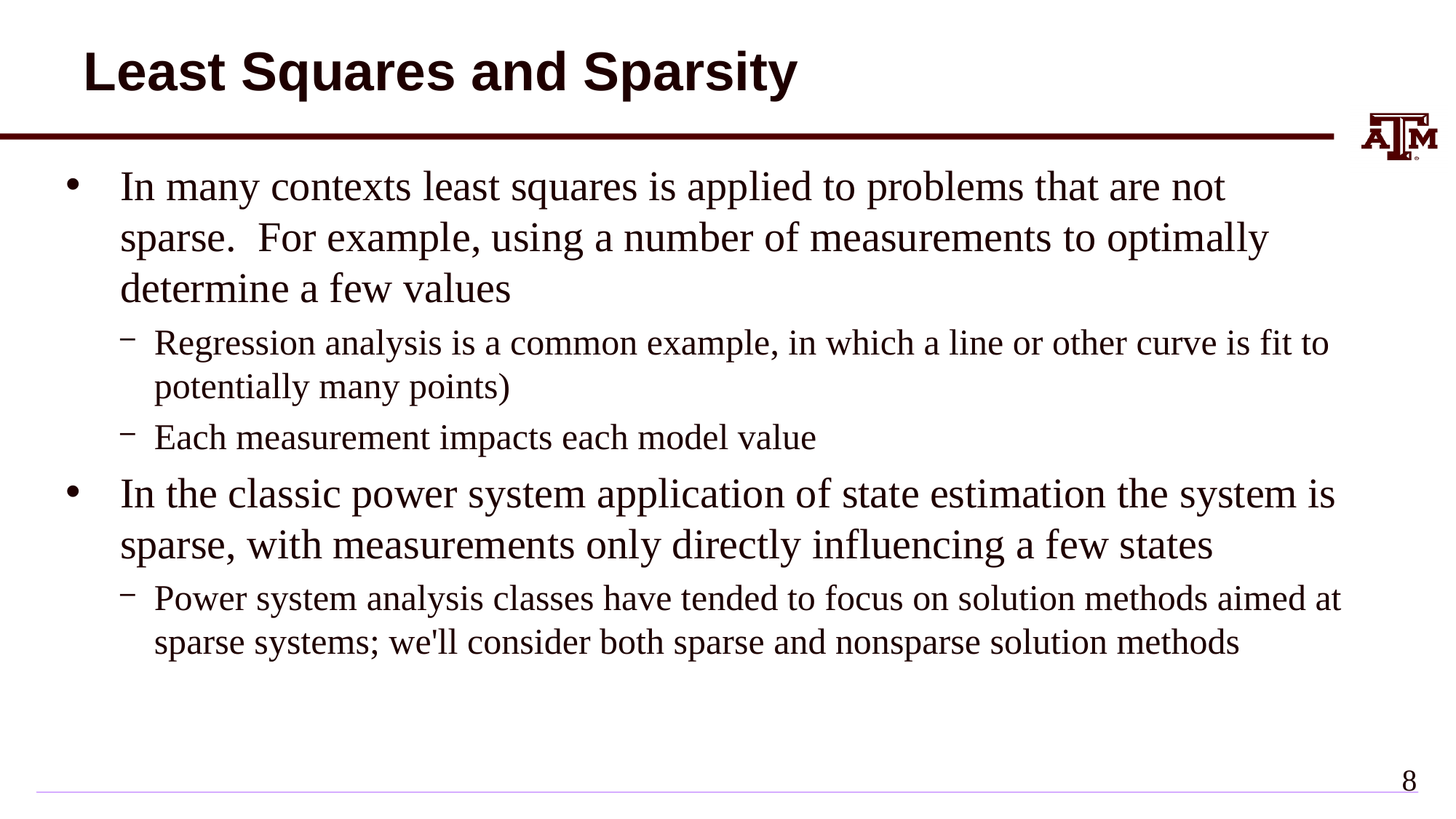

# Least Squares and Sparsity
In many contexts least squares is applied to problems that are not sparse.  For example, using a number of measurements to optimally determine a few values
Regression analysis is a common example, in which a line or other curve is fit to potentially many points)
Each measurement impacts each model value
In the classic power system application of state estimation the system is sparse, with measurements only directly influencing a few states
Power system analysis classes have tended to focus on solution methods aimed at sparse systems; we'll consider both sparse and nonsparse solution methods

8